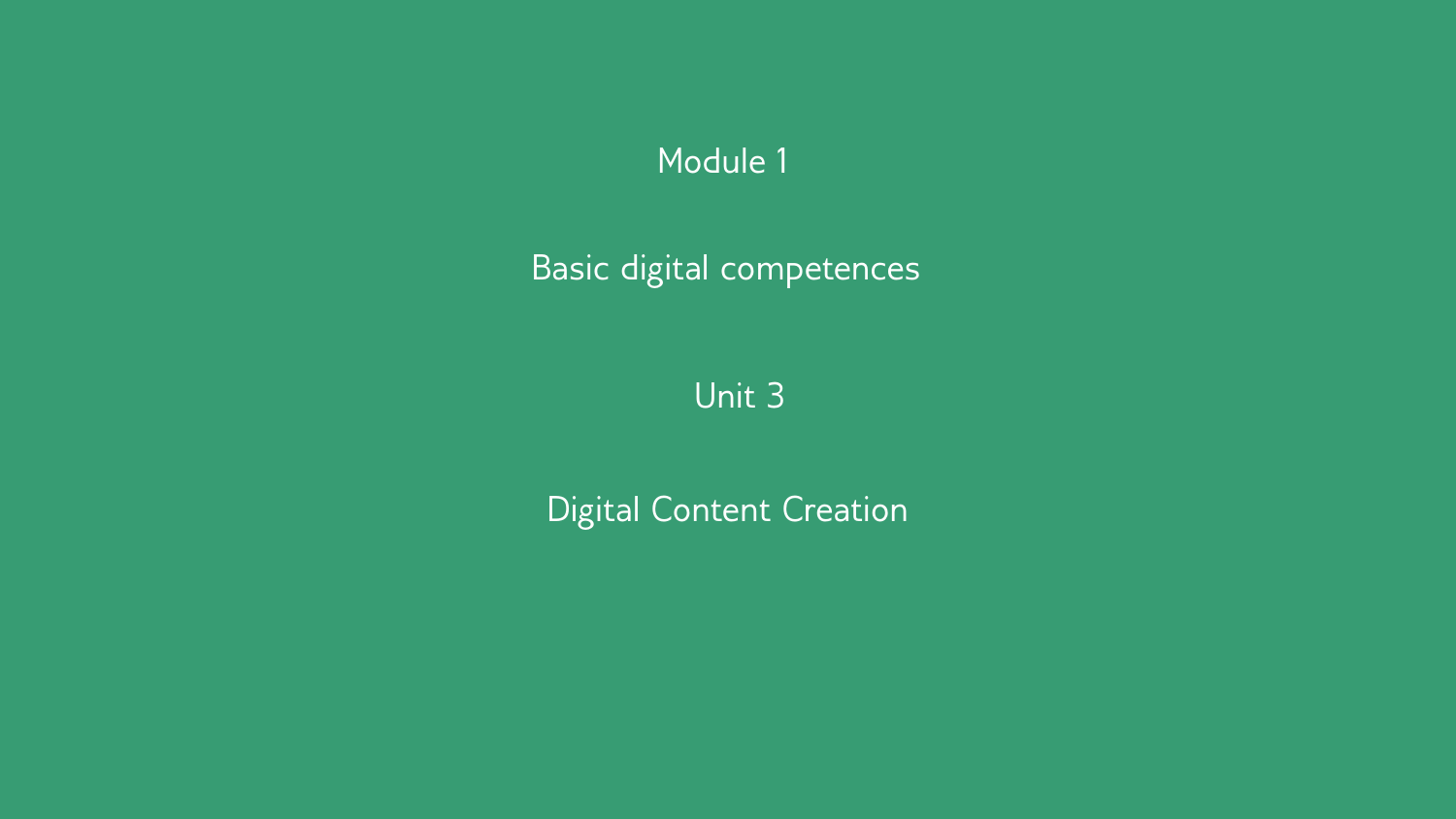

Module 1
Basic digital competences
Unit 3
Digital Content Creation